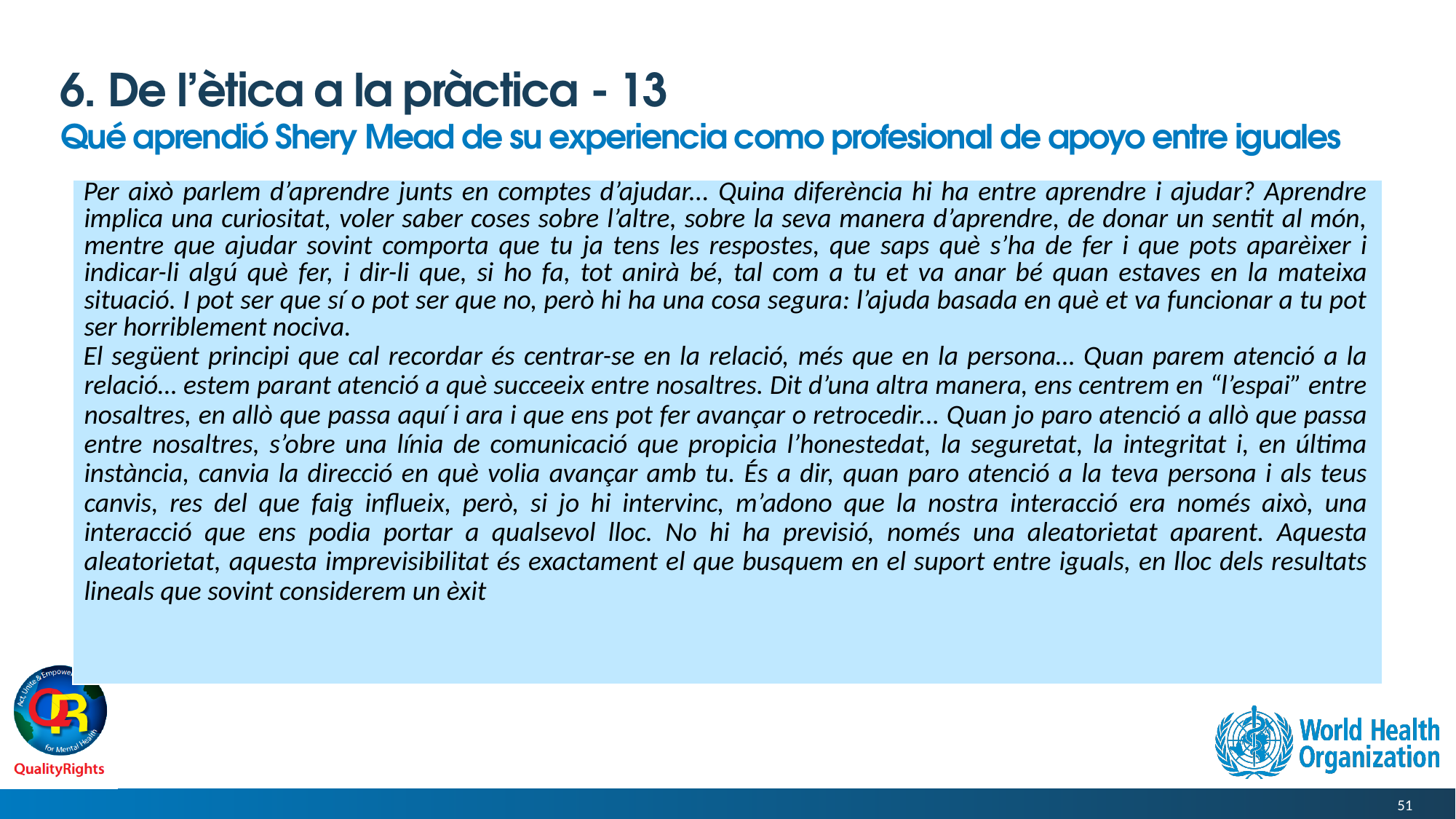

# 6. De l’ètica a la pràctica - 13
Qué aprendió Shery Mead de su experiencia como profesional de apoyo entre iguales
| Per això parlem d’aprendre junts en comptes d’ajudar... Quina diferència hi ha entre aprendre i ajudar? Aprendre implica una curiositat, voler saber coses sobre l’altre, sobre la seva manera d’aprendre, de donar un sentit al món, mentre que ajudar sovint comporta que tu ja tens les respostes, que saps què s’ha de fer i que pots aparèixer i indicar-li algú què fer, i dir-li que, si ho fa, tot anirà bé, tal com a tu et va anar bé quan estaves en la mateixa situació. I pot ser que sí o pot ser que no, però hi ha una cosa segura: l’ajuda basada en què et va funcionar a tu pot ser horriblement nociva. El següent principi que cal recordar és centrar-se en la relació, més que en la persona… Quan parem atenció a la relació… estem parant atenció a què succeeix entre nosaltres. Dit d’una altra manera, ens centrem en “l’espai” entre nosaltres, en allò que passa aquí i ara i que ens pot fer avançar o retrocedir... Quan jo paro atenció a allò que passa entre nosaltres, s’obre una línia de comunicació que propicia l’honestedat, la seguretat, la integritat i, en última instància, canvia la direcció en què volia avançar amb tu. És a dir, quan paro atenció a la teva persona i als teus canvis, res del que faig influeix, però, si jo hi intervinc, m’adono que la nostra interacció era només això, una interacció que ens podia portar a qualsevol lloc. No hi ha previsió, només una aleatorietat aparent. Aquesta aleatorietat, aquesta imprevisibilitat és exactament el que busquem en el suport entre iguals, en lloc dels resultats lineals que sovint considerem un èxit |
| --- |